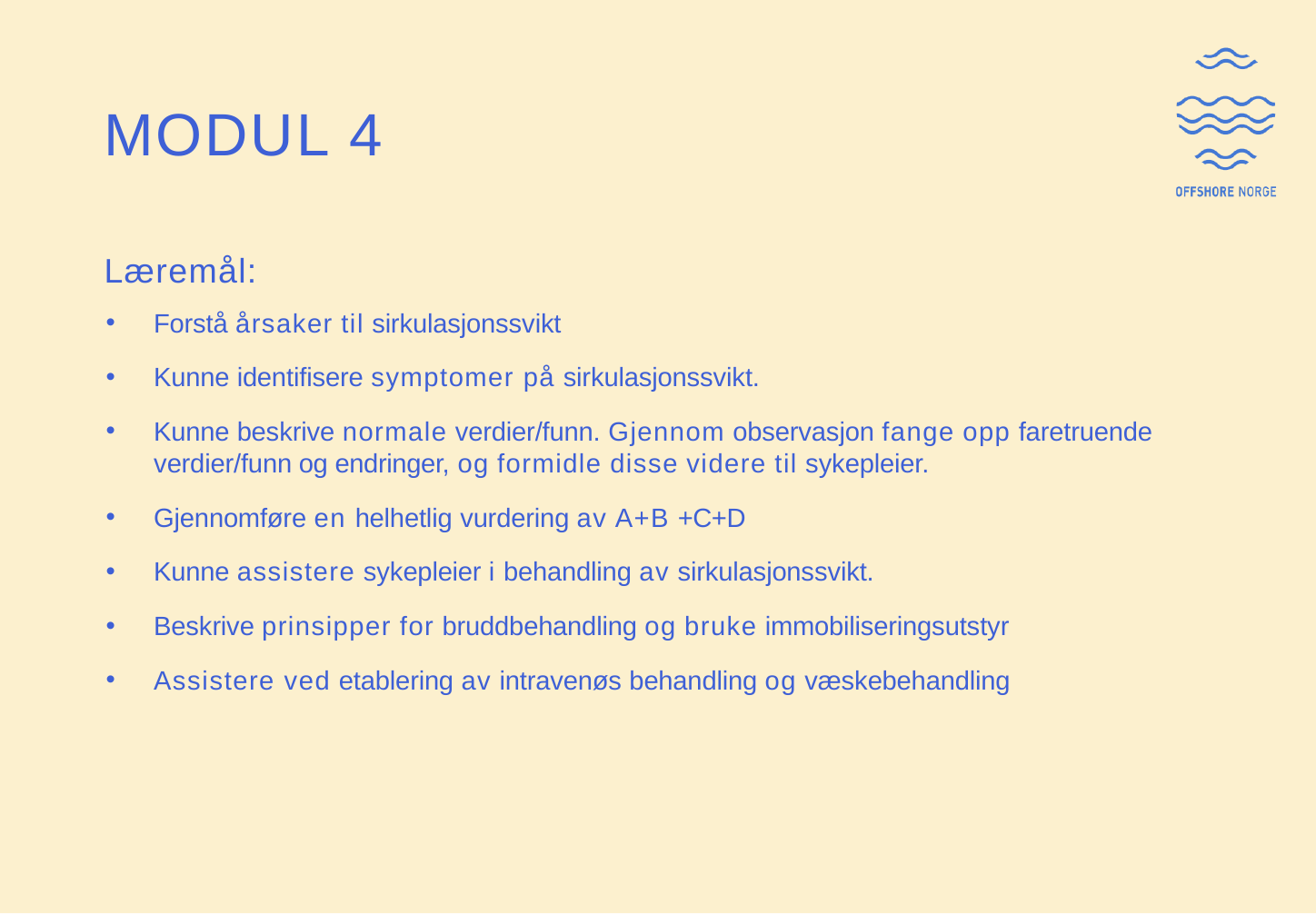

# Modul 4
Læremål:
Forstå årsaker til sirkulasjonssvikt
Kunne identifisere symptomer på sirkulasjonssvikt.
Kunne beskrive normale verdier/funn. Gjennom observasjon fange opp faretruende verdier/funn og endringer, og formidle disse videre til sykepleier.
Gjennomføre en helhetlig vurdering av A+B +C+D
Kunne assistere sykepleier i behandling av sirkulasjonssvikt.
Beskrive prinsipper for bruddbehandling og bruke immobiliseringsutstyr
Assistere ved etablering av intravenøs behandling og væskebehandling